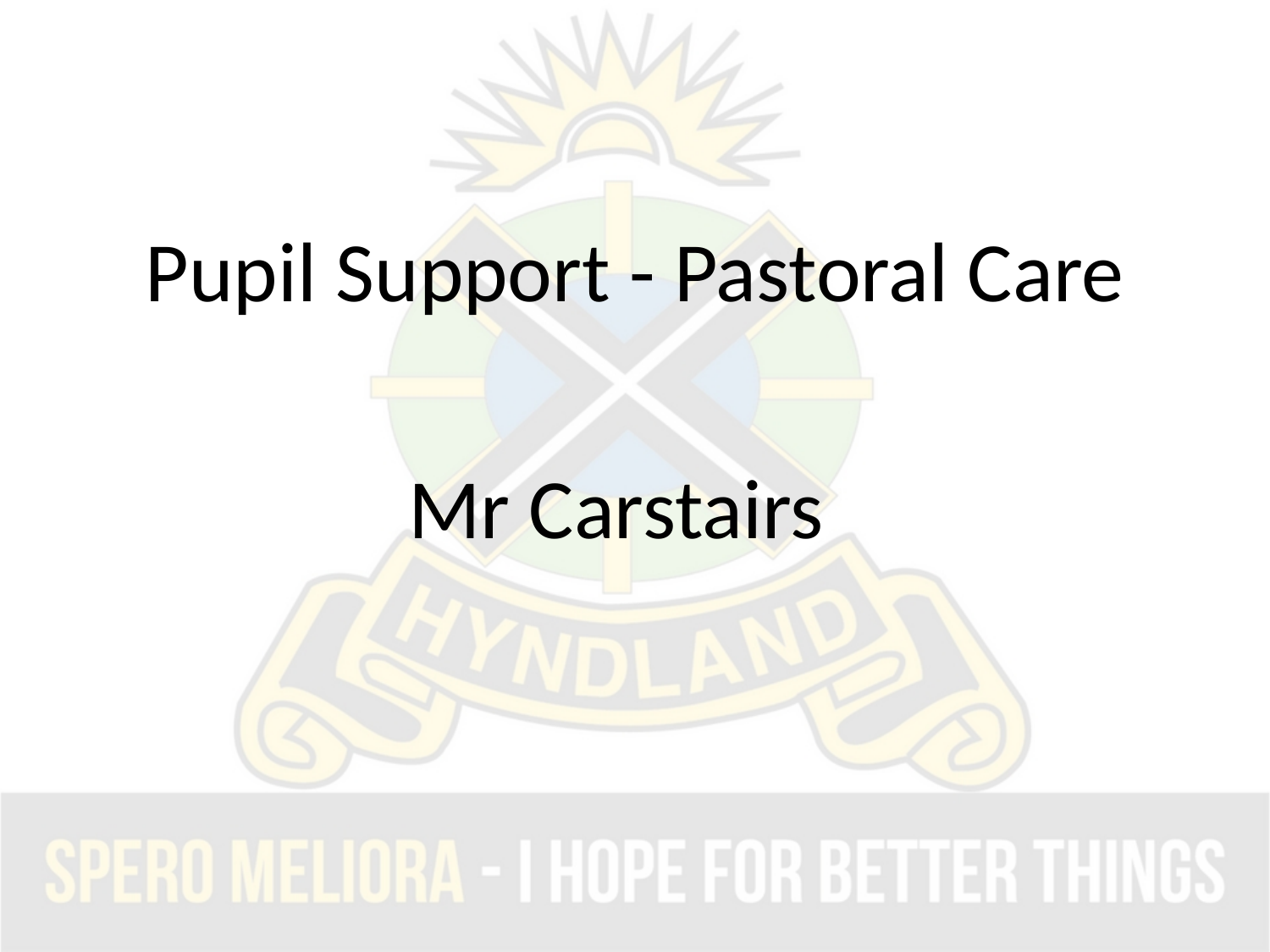

Pupil Support - Pastoral Care

Mr Carstairs